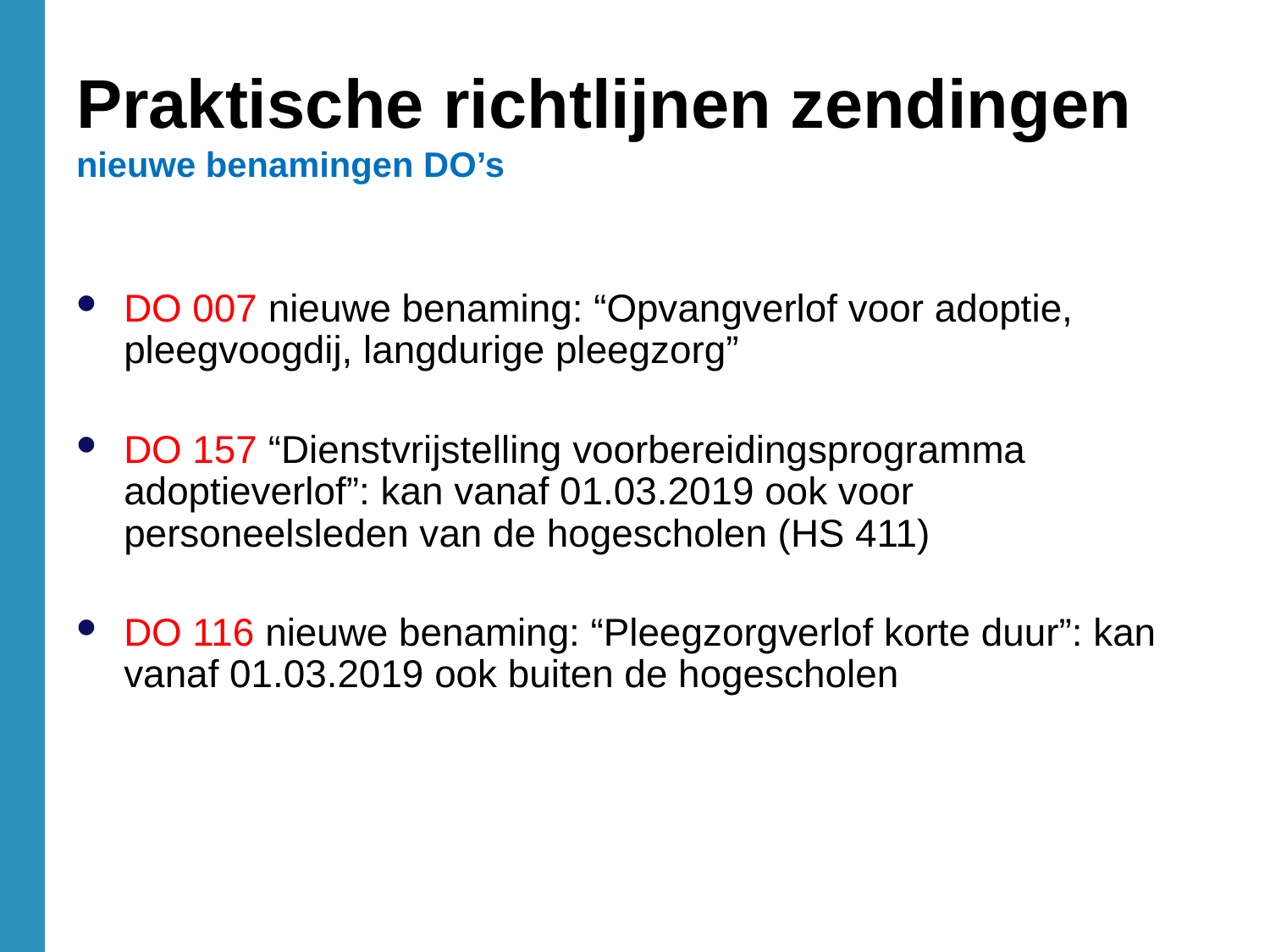

DO 007 nieuwe benaming: “Opvangverlof voor adoptie,
pleegvoogdij, langdurige pleegzorg”

DO 157 “Dienstvrijstelling voorbereidingsprogramma adoptieverlof”: kan vanaf 01.03.2019 ook voor personeelsleden van de hogescholen (HS 411)

DO 116 nieuwe benaming: “Pleegzorgverlof korte duur”: kan vanaf 01.03.2019 ook buiten de hogescholen

Praktische richtlijnen zendingen
nieuwe benamingen DO’s